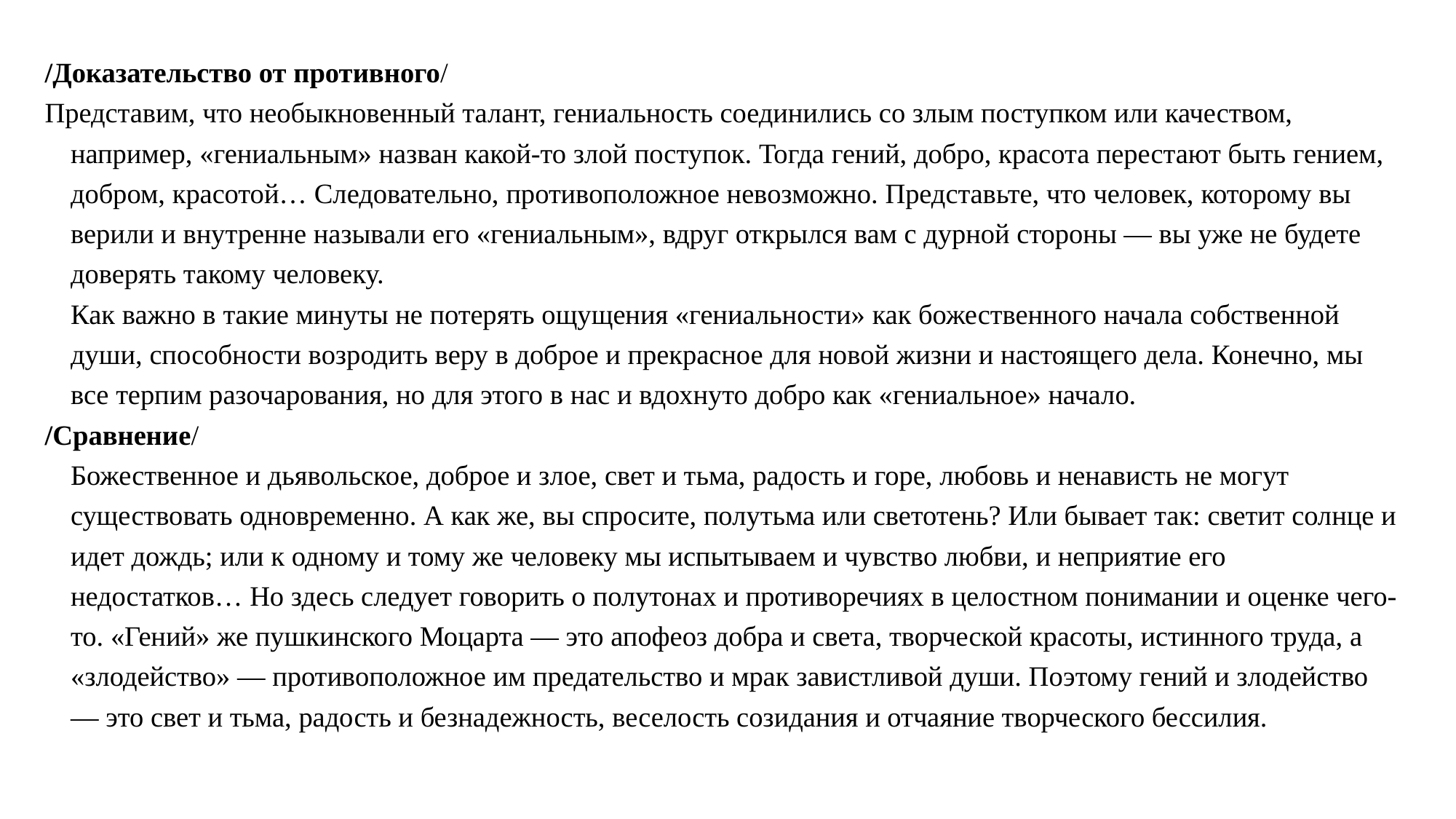

#
/Доказательство от противного/
Представим, что необыкновенный талант, гениальность соединились со злым поступком или качеством, например, «гениальным» назван какой-то злой поступок. Тогда гений, добро, красота перестают быть гением, добром, красотой… Следовательно, противоположное невозможно. Представьте, что человек, которому вы верили и внутренне называли его «гениальным», вдруг открылся вам с дурной стороны — вы уже не будете доверять такому человеку. 
Как важно в такие минуты не потерять ощущения «гениальности» как божественного начала собственной души, способности возродить веру в доброе и прекрасное для новой жизни и настоящего дела. Конечно, мы все терпим разочарования, но для этого в нас и вдохнуто добро как «гениальное» начало.
/Сравнение/ 
Божественное и дьявольское, доброе и злое, свет и тьма, радость и горе, любовь и ненависть не могут существовать одновременно. А как же, вы спросите, полутьма или светотень? Или бывает так: светит солнце и идет дождь; или к одному и тому же человеку мы испытываем и чувство любви, и неприятие его недостатков… Но здесь следует говорить о полутонах и противоречиях в целостном понимании и оценке чего-то. «Гений» же пушкинского Моцарта — это апофеоз добра и света, творческой красоты, истинного труда, а «злодейство» — противоположное им предательство и мрак завистливой души. Поэтому гений и злодейство — это свет и тьма, радость и безнадежность, веселость созидания и отчаяние творческого бессилия.